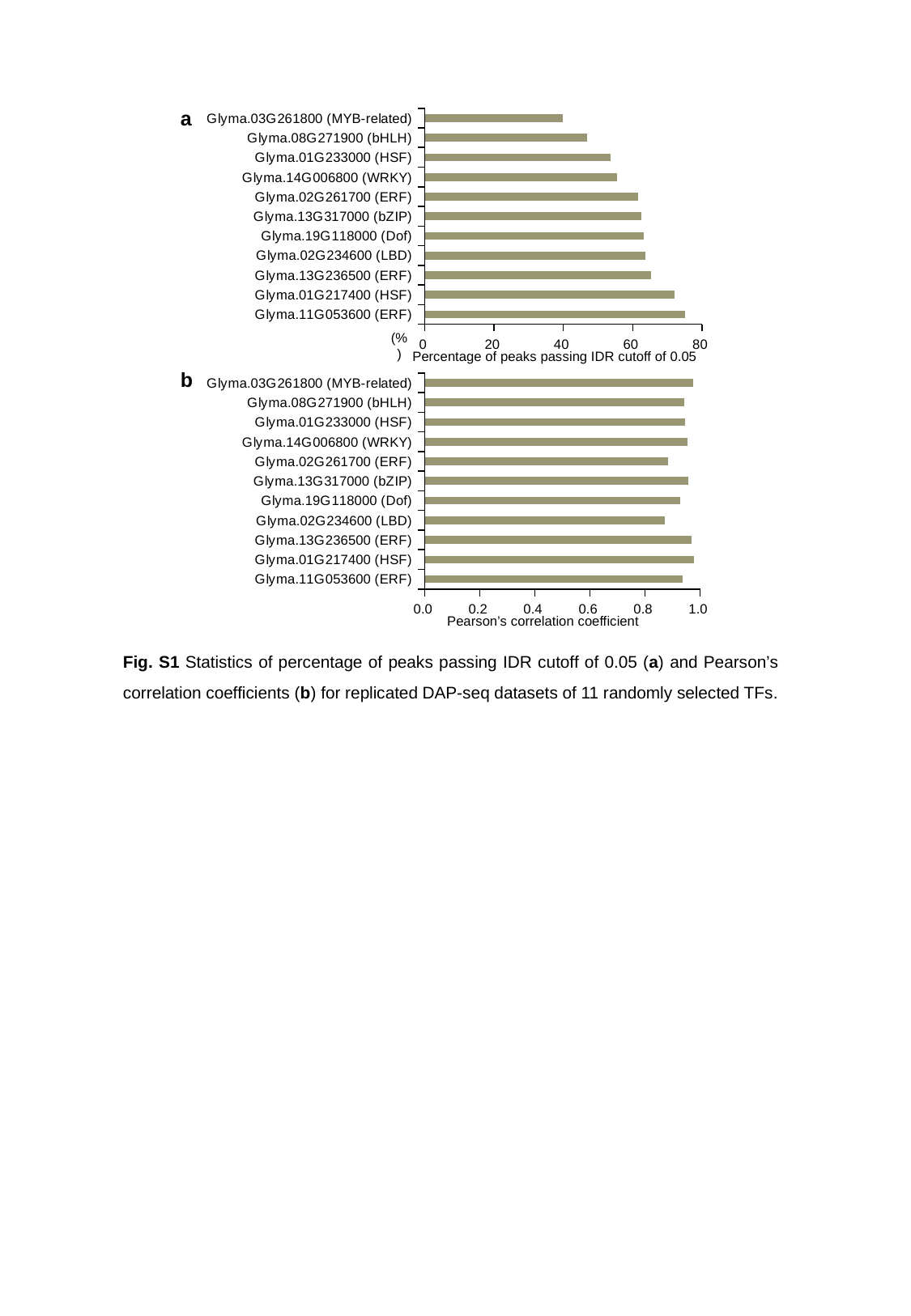

a

### Chart

| Category | IDR 0.05 |
|---|---|
| Glyma.11G053600 (ERF) | 75.1 |
| Glyma.01G217400 (HSF) | 72.0 |
| Glyma.13G236500 (ERF) | 65.2 |
| Glyma.02G234600 (LBD) | 63.7 |
| Glyma.19G118000 (Dof) | 63.2 |
| Glyma.13G317000 (bZIP) | 62.4 |
| Glyma.02G261700 (ERF) | 61.6 |
| Glyma.14G006800 (WRKY) | 55.4 |
| Glyma.01G233000 (HSF) | 53.7 |
| Glyma.08G271900 (bHLH) | 46.9 |
| Glyma.03G261800 (MYB-related) | 39.8 |
(%)
Percentage of peaks passing IDR cutoff of 0.05
b

### Chart

| Category | Pearson R |
|---|---|
| Glyma.11G053600 (ERF) | 0.9373 |
| Glyma.01G217400 (HSF) | 0.979 |
| Glyma.13G236500 (ERF) | 0.9701 |
| Glyma.02G234600 (LBD) | 0.8712 |
| Glyma.19G118000 (Dof) | 0.9285 |
| Glyma.13G317000 (bZIP) | 0.9576 |
| Glyma.02G261700 (ERF) | 0.8837 |
| Glyma.14G006800 (WRKY) | 0.9542 |
| Glyma.01G233000 (HSF) | 0.9454 |
| Glyma.08G271900 (bHLH) | 0.9433 |
| Glyma.03G261800 (MYB-related) | 0.9748 |
Pearson’s correlation coefficient
Fig. S1 Statistics of percentage of peaks passing IDR cutoff of 0.05 (a) and Pearson’s correlation coefficients (b) for replicated DAP-seq datasets of 11 randomly selected TFs.